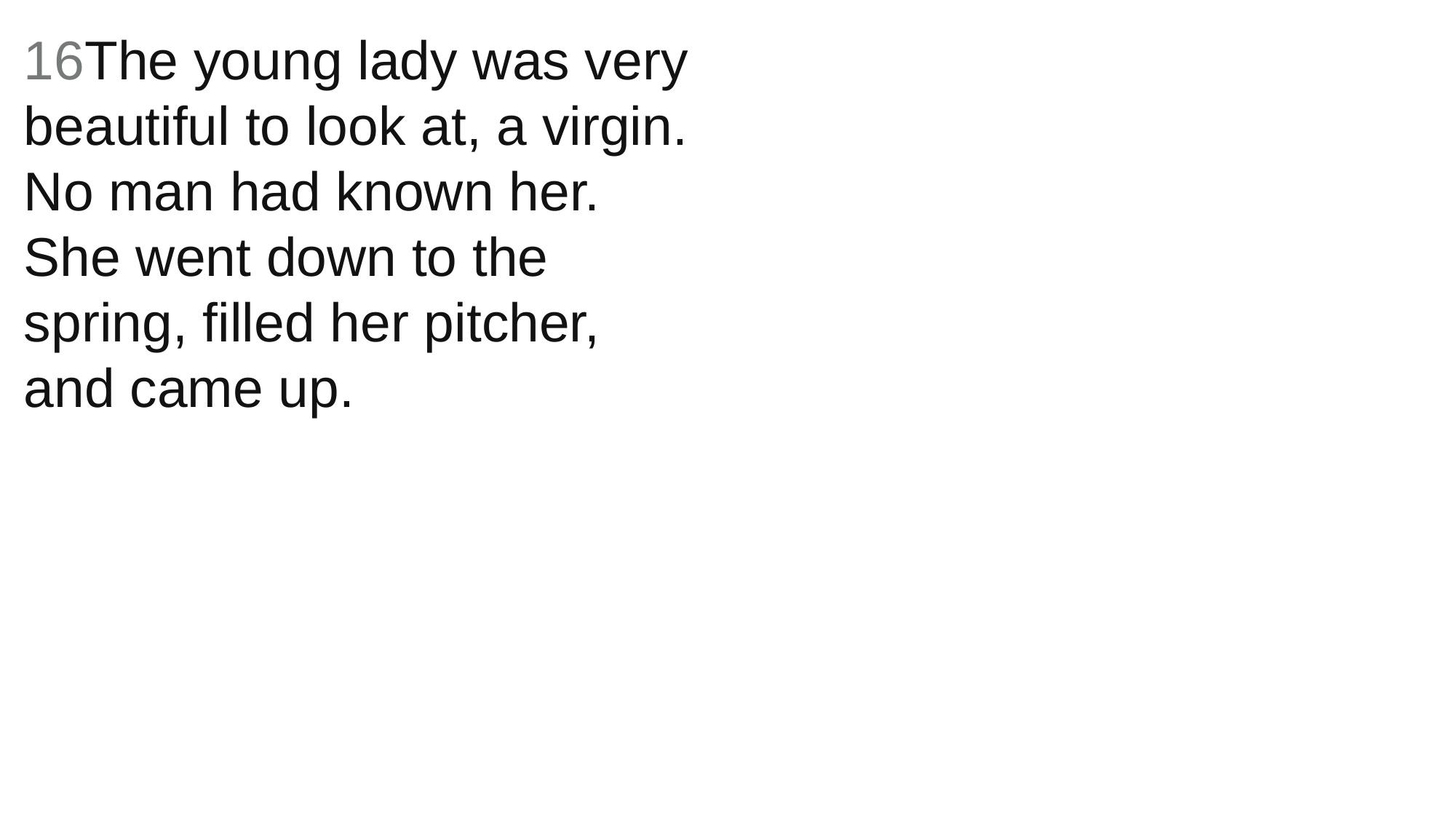

16The young lady was very beautiful to look at, a virgin. No man had known her. She went down to the spring, filled her pitcher, and came up.